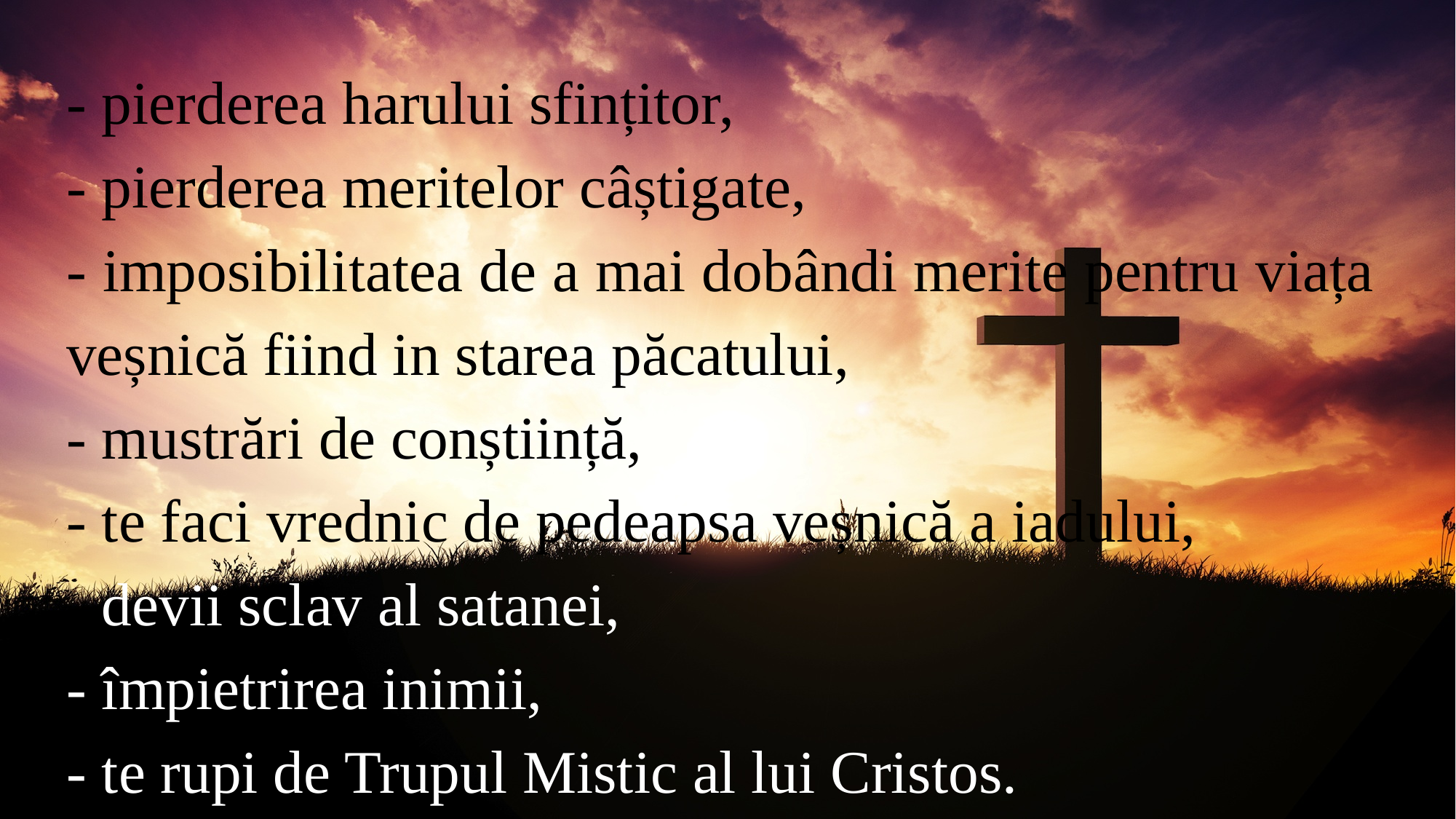

- pierderea harului sfințitor,
- pierderea meritelor câștigate,
- imposibilitatea de a mai dobândi merite pentru viața veșnică fiind in starea păcatului,
- mustrări de conștiință,
- te faci vrednic de pedeapsa veșnică a iadului,
- devii sclav al satanei,
- împietrirea inimii,
- te rupi de Trupul Mistic al lui Cristos.